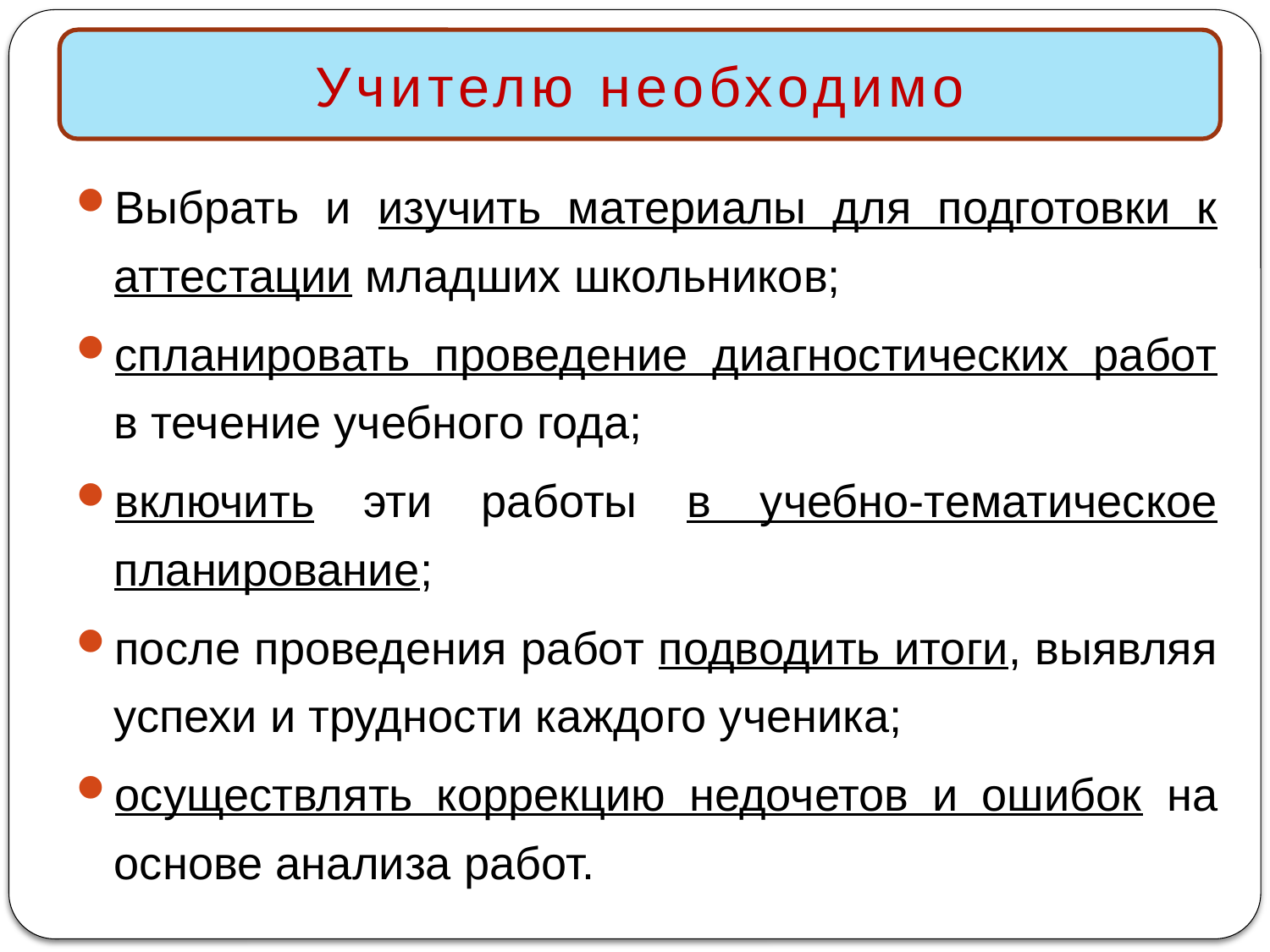

Учителю необходимо
Выбрать и изучить материалы для подготовки к аттестации младших школьников;
спланировать проведение диагностических работ в течение учебного года;
включить эти работы в учебно-тематическое планирование;
после проведения работ подводить итоги, выявляя успехи и трудности каждого ученика;
осуществлять коррекцию недочетов и ошибок на основе анализа работ.